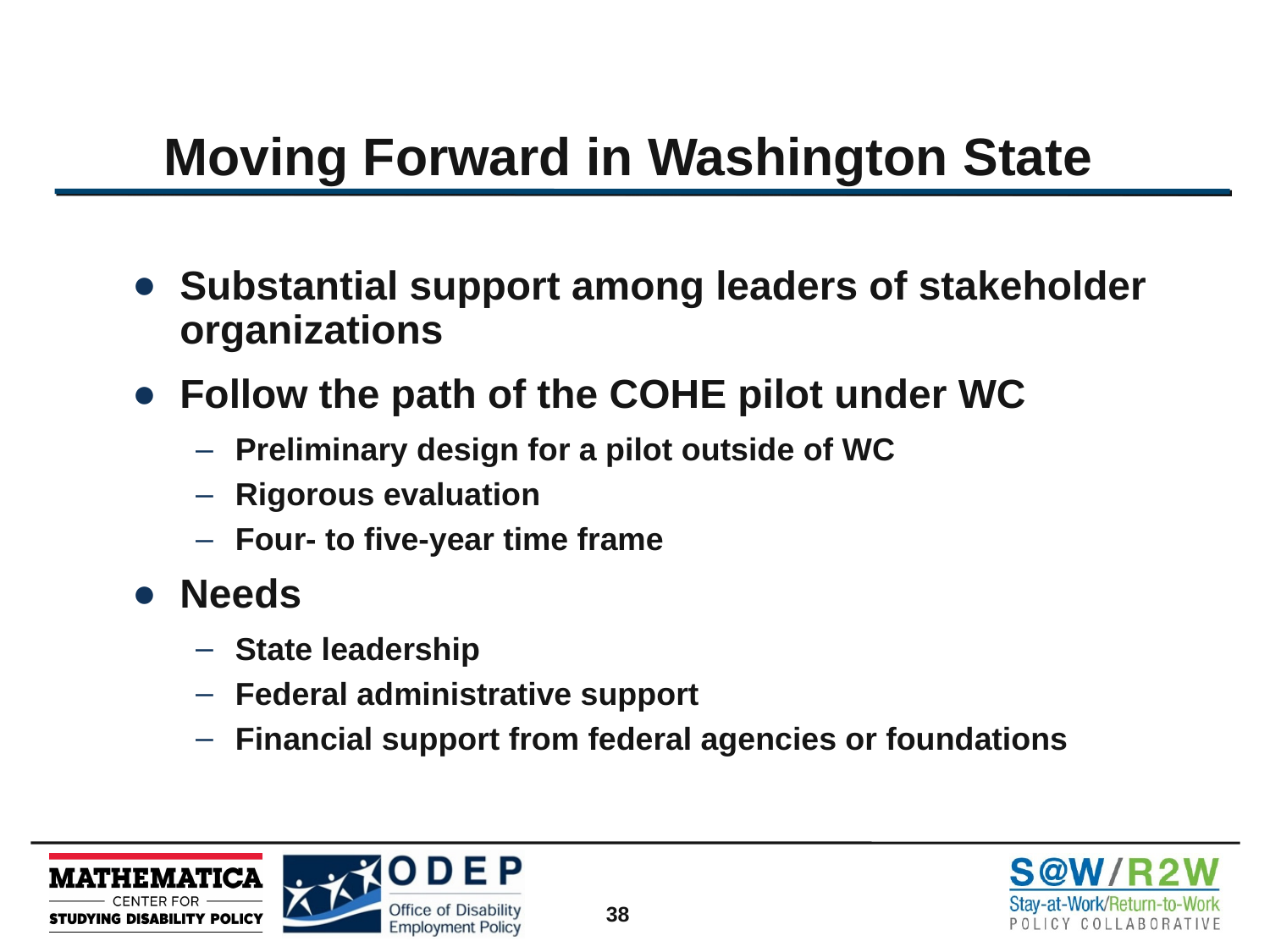

# Moving Forward in Washington State
Substantial support among leaders of stakeholder organizations
Follow the path of the COHE pilot under WC
Preliminary design for a pilot outside of WC
Rigorous evaluation
Four- to five-year time frame
Needs
State leadership
Federal administrative support
Financial support from federal agencies or foundations